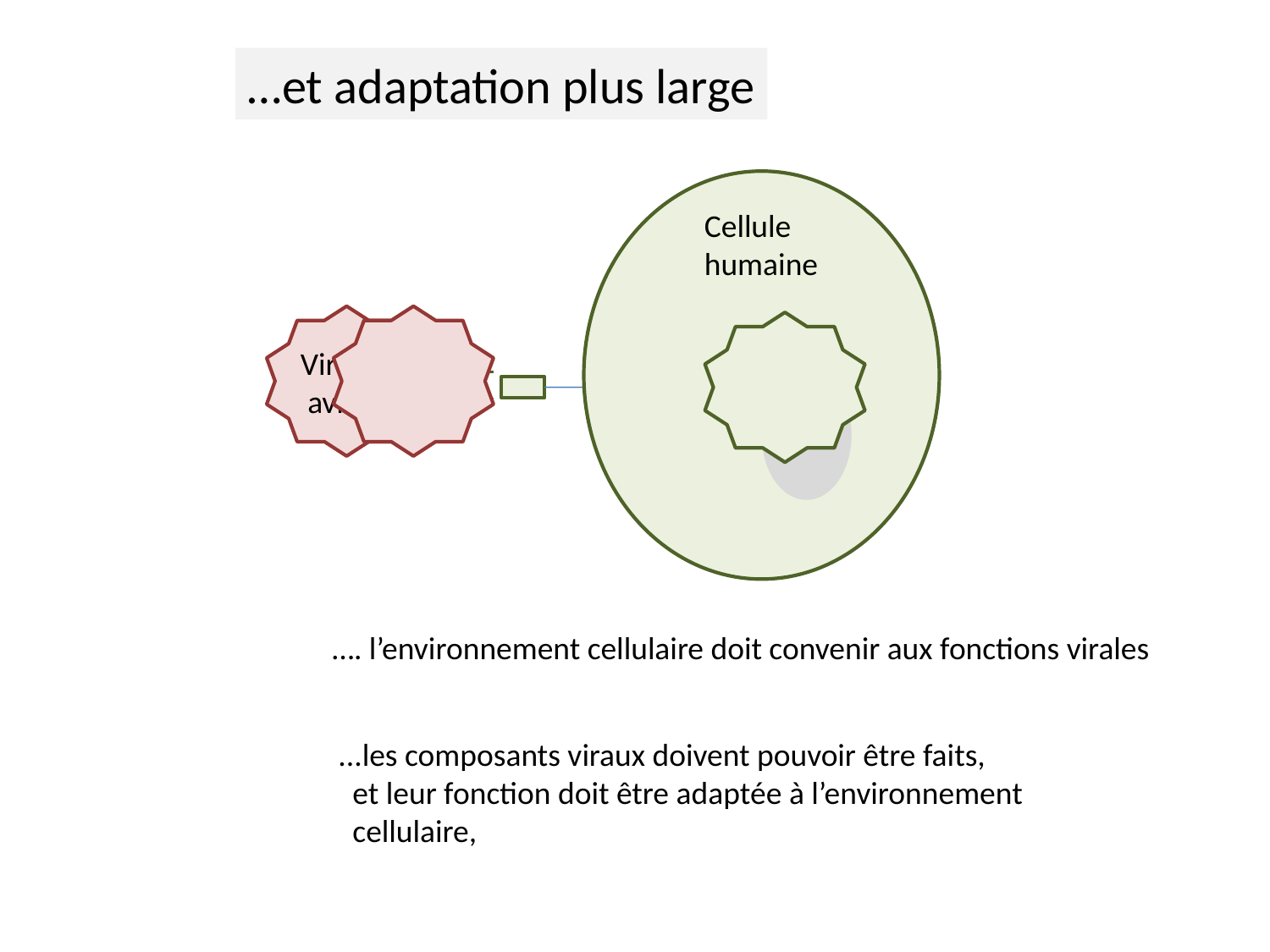

…et adaptation plus large

Cellule
humaine

Virus
 aviaire

…. l’environnement cellulaire doit convenir aux fonctions virales
...les composants viraux doivent pouvoir être faits,
  et leur fonction doit être adaptée à l’environnement
  cellulaire,